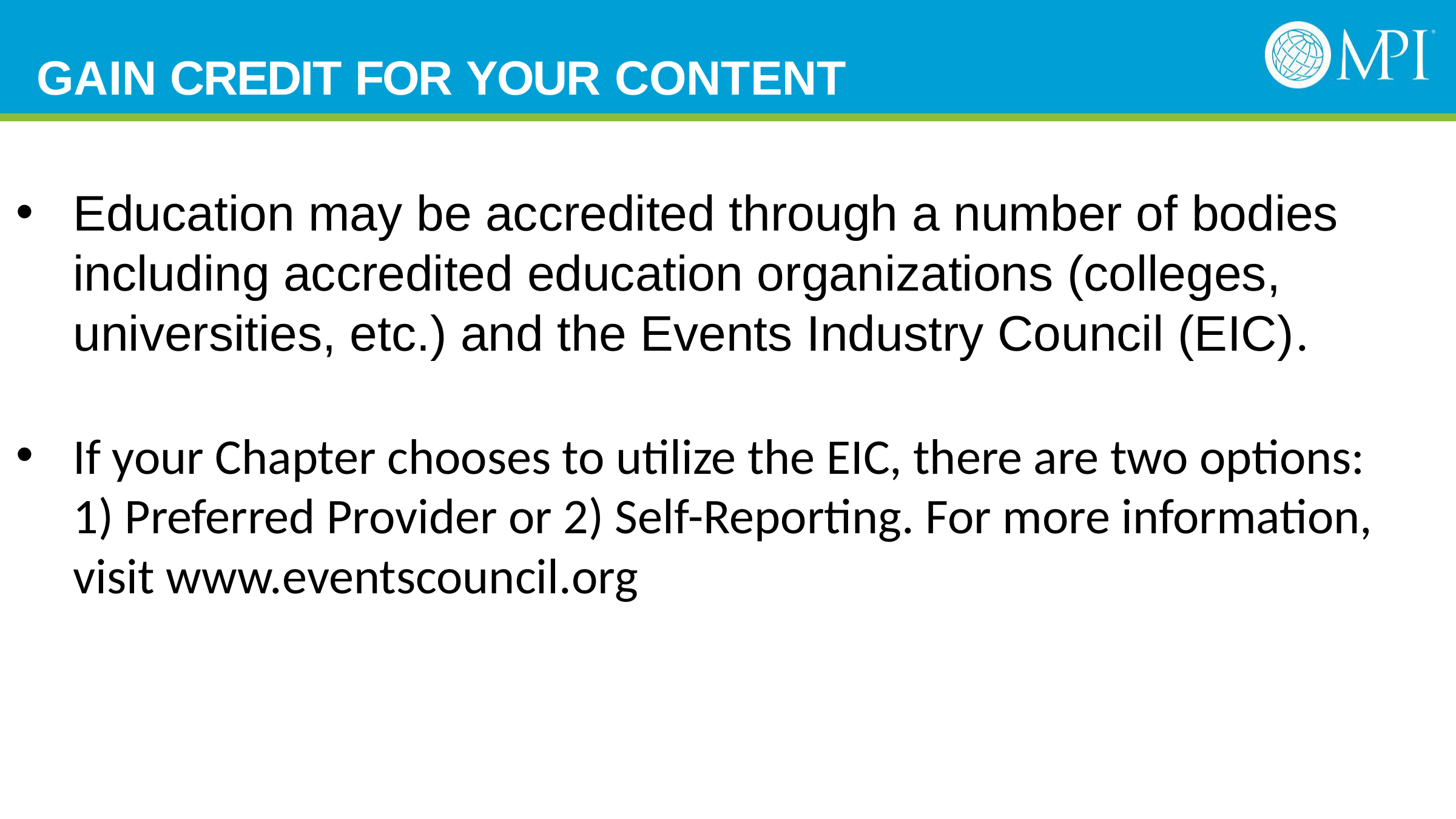

# GAIN CREDIT FOR YOUR CONTENT
Education may be accredited through a number of bodies including accredited education organizations (colleges, universities, etc.) and the Events Industry Council (EIC).

If your Chapter chooses to utilize the EIC, there are two options: 1) Preferred Provider or 2) Self-Reporting. For more information, visit www.eventscouncil.org